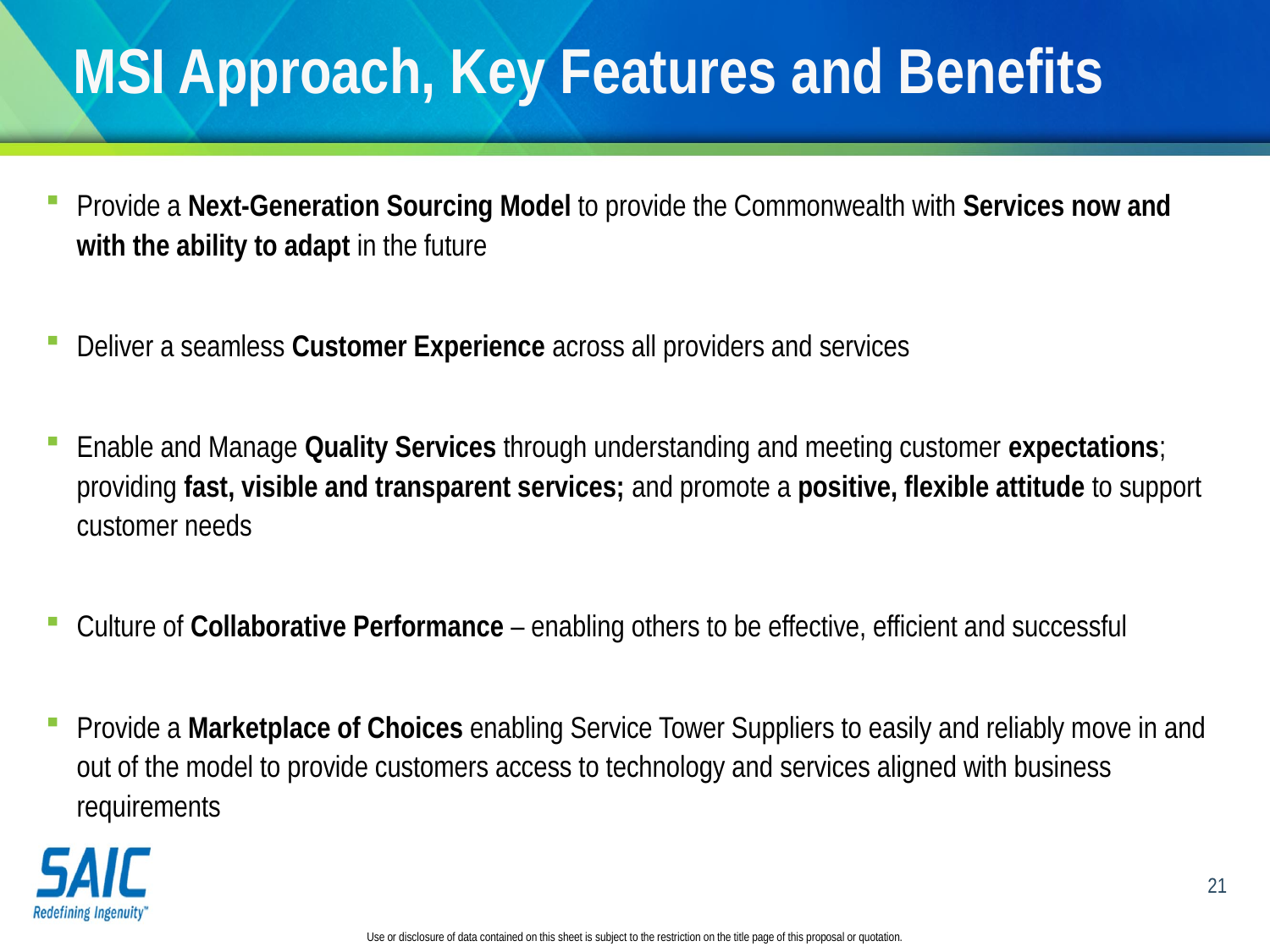

# MSI Approach, Key Features and Benefits
Provide a Next-Generation Sourcing Model to provide the Commonwealth with Services now and with the ability to adapt in the future

Deliver a seamless Customer Experience across all providers and services

Enable and Manage Quality Services through understanding and meeting customer expectations; providing fast, visible and transparent services; and promote a positive, flexible attitude to support customer needs

Culture of Collaborative Performance – enabling others to be effective, efficient and successful

Provide a Marketplace of Choices enabling Service Tower Suppliers to easily and reliably move in and out of the model to provide customers access to technology and services aligned with business requirements
21